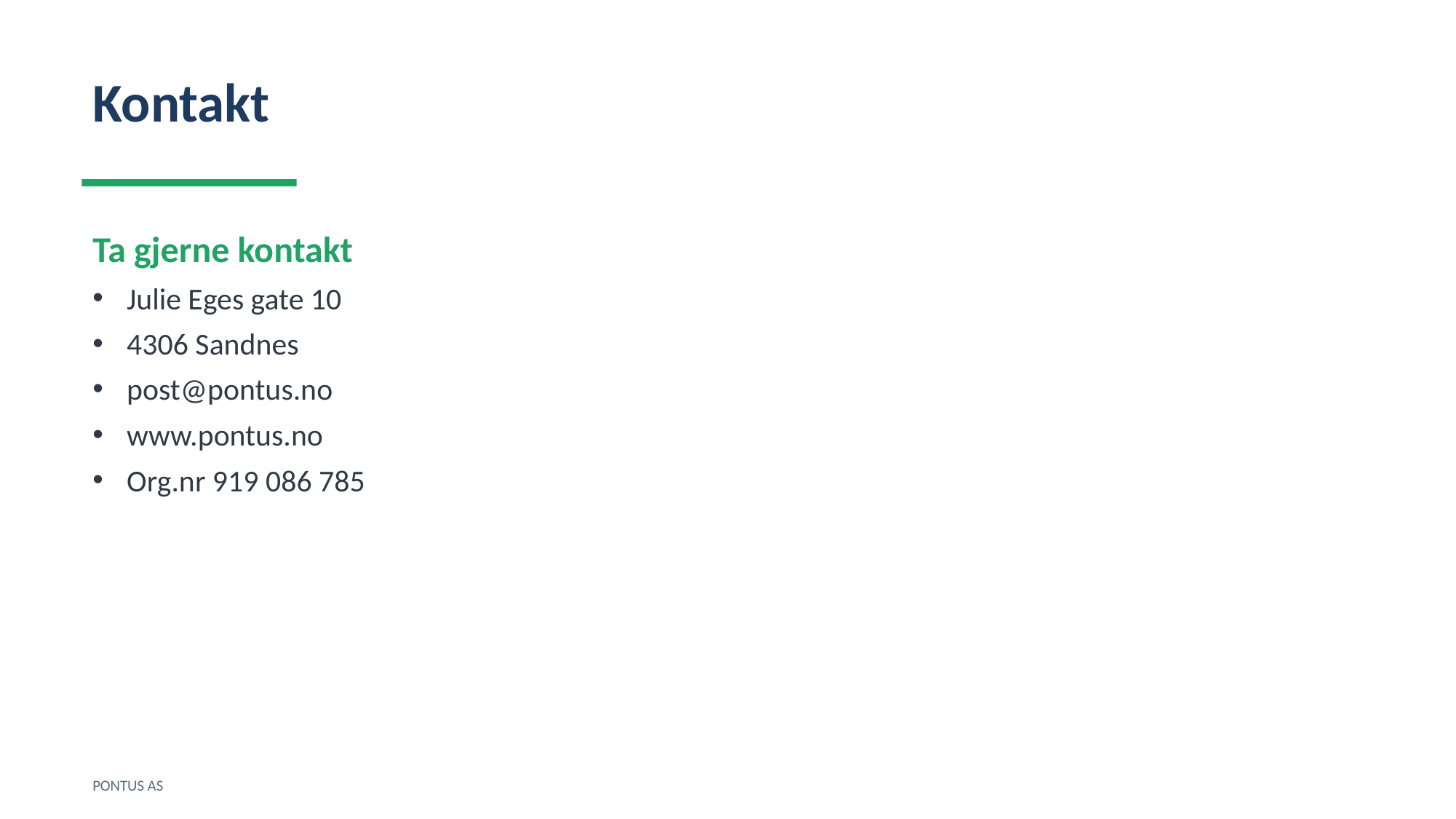

Kontakt

Ta gjerne kontakt
Julie Eges gate 10
4306 Sandnes
post@pontus.no
www.pontus.no
Org.nr 919 086 785
PONTUS AS